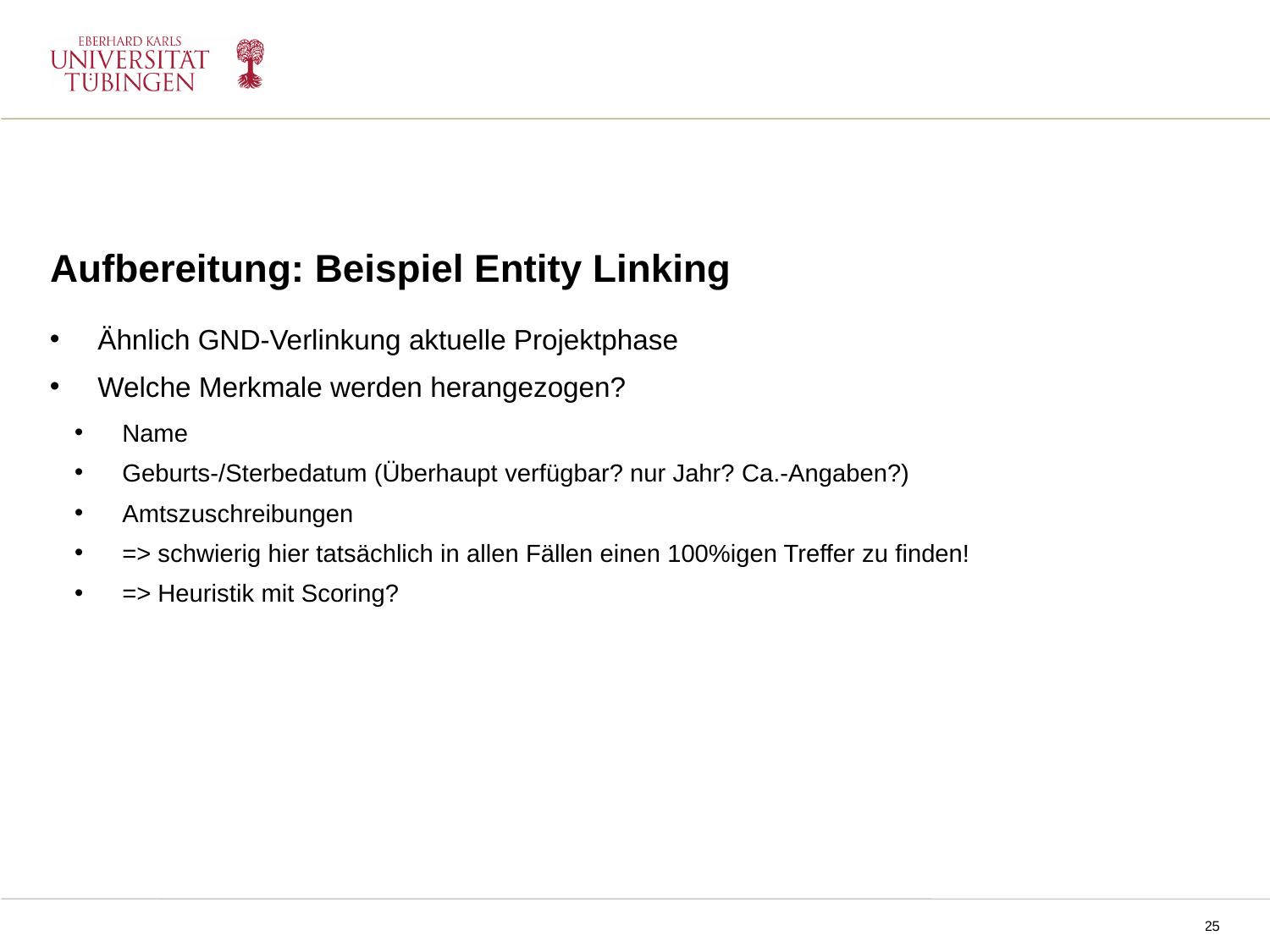

Aufbereitung: Beispiel Entity Linking
Ähnlich GND-Verlinkung aktuelle Projektphase
Welche Merkmale werden herangezogen?
Name
Geburts-/Sterbedatum (Überhaupt verfügbar? nur Jahr? Ca.-Angaben?)
Amtszuschreibungen
=> schwierig hier tatsächlich in allen Fällen einen 100%igen Treffer zu finden!
=> Heuristik mit Scoring?

NPPM